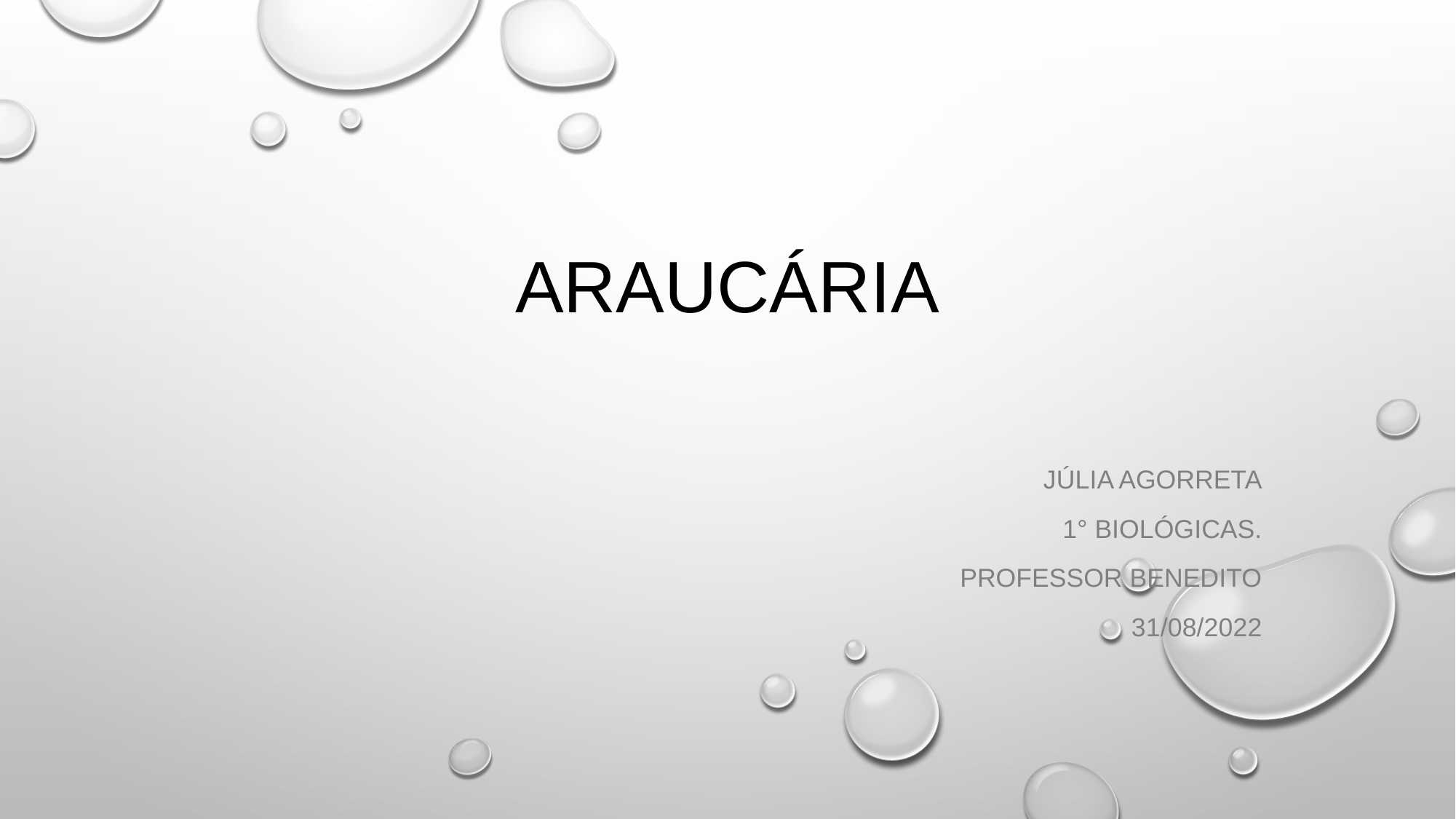

# Araucária
Júlia Agorreta
1° Biológicas.
Professor Benedito
31/08/2022